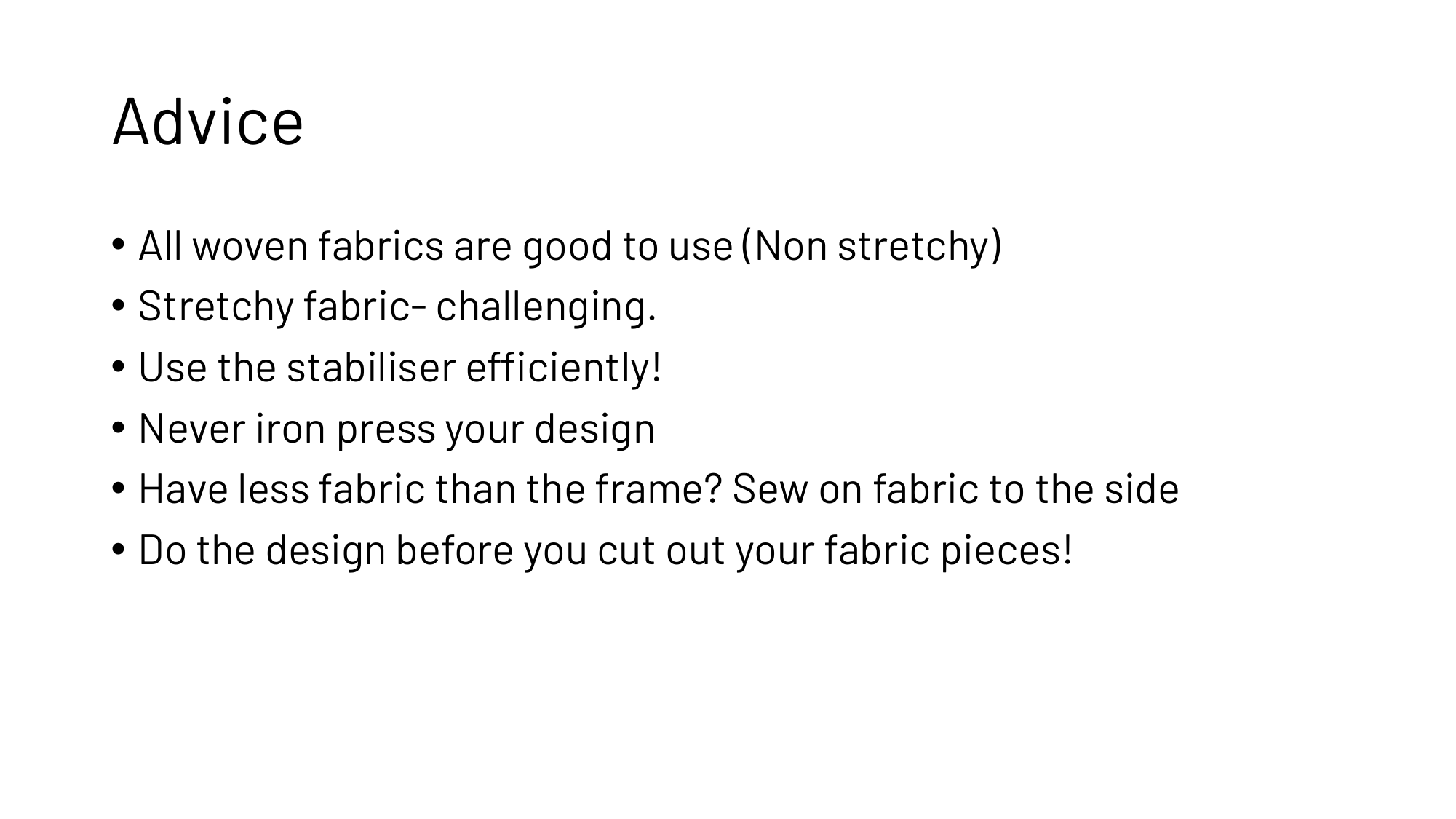

# Advice
All woven fabrics are good to use (Non stretchy)
Stretchy fabric- challenging.
Use the stabiliser efficiently!
Never iron press your design
Have less fabric than the frame? Sew on fabric to the side
Do the design before you cut out your fabric pieces!